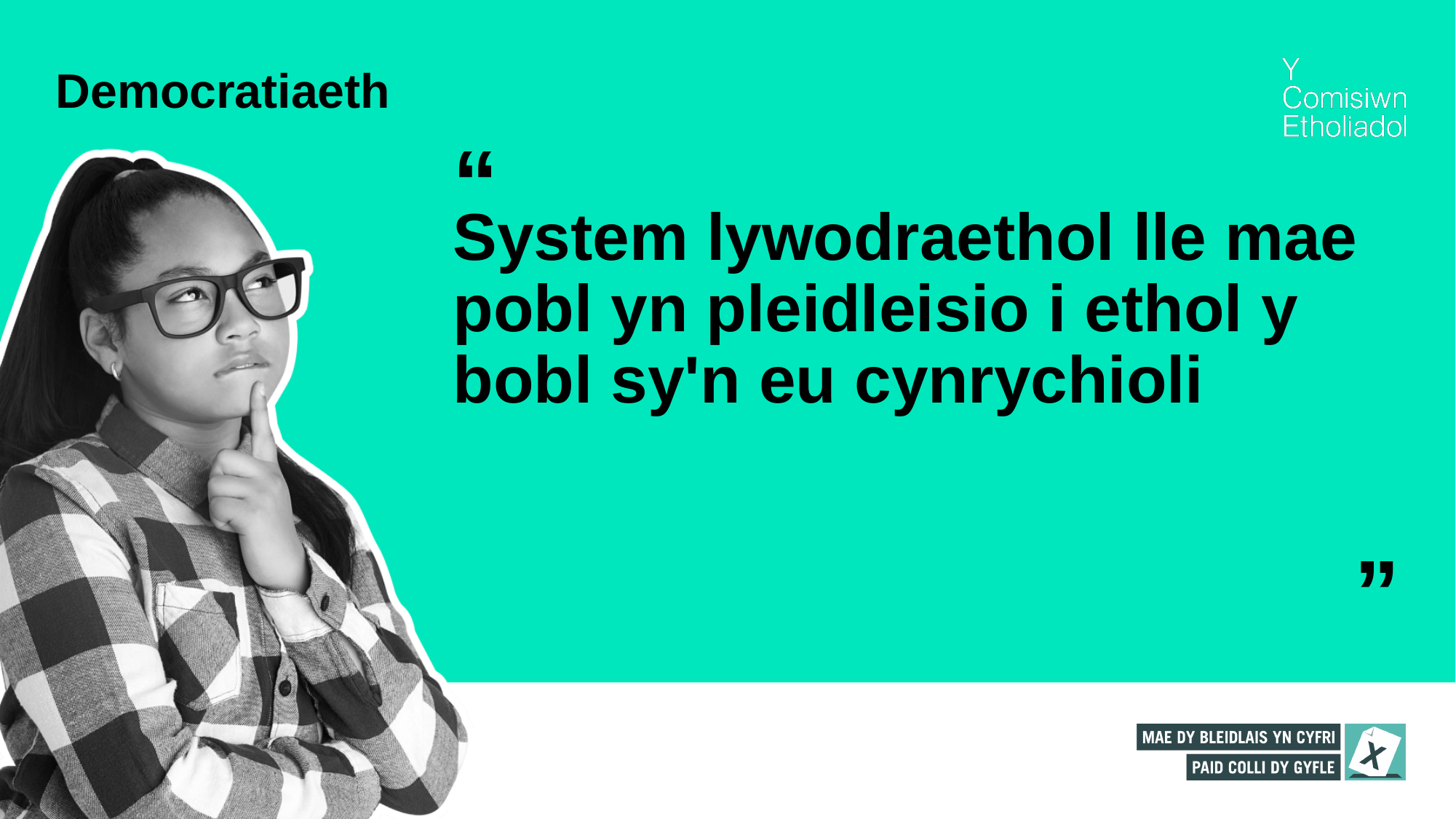

Democratiaeth
# System lywodraethol lle mae pobl yn pleidleisio i ethol y bobl sy'n eu cynrychioli